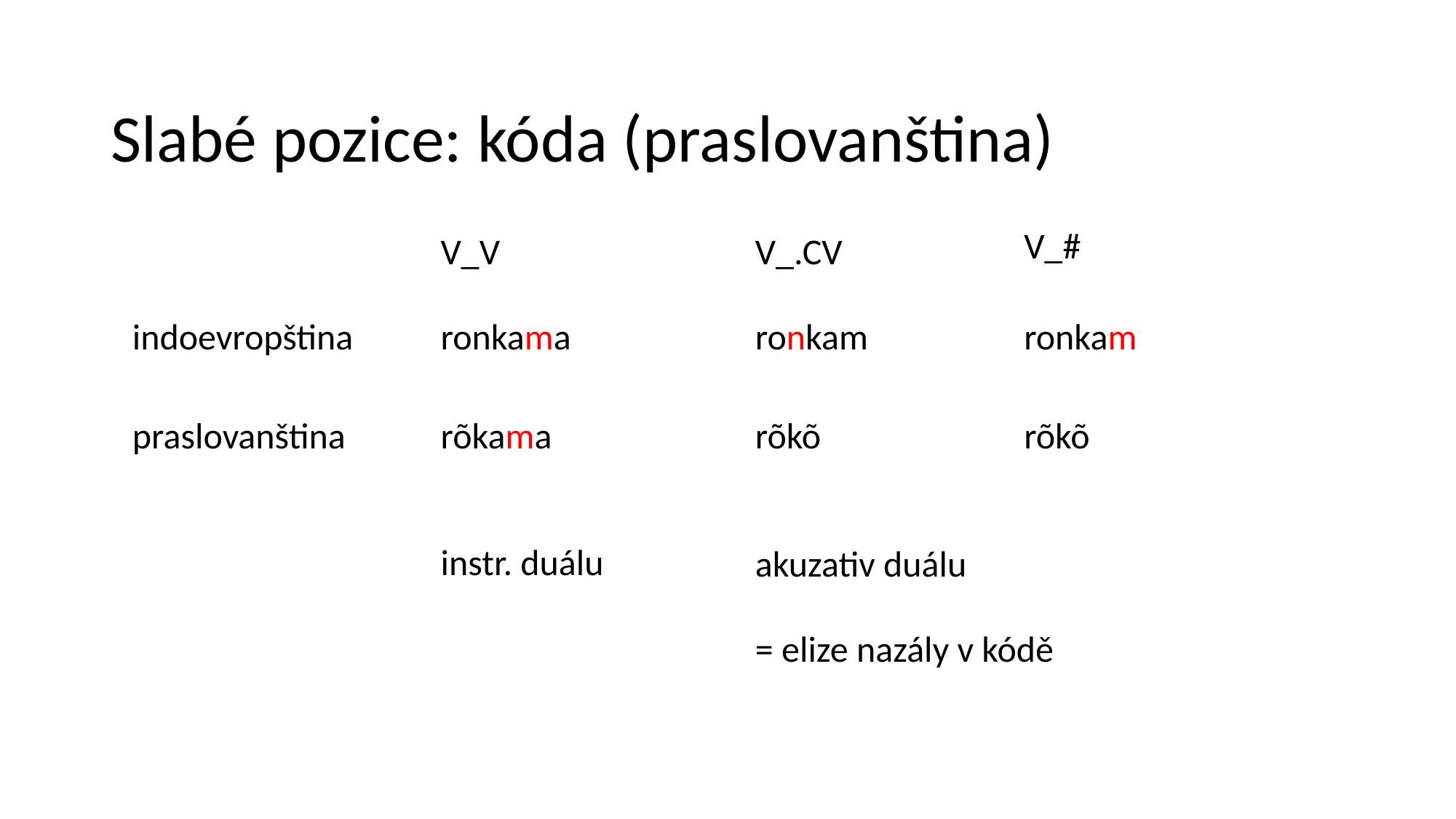

# Slabé pozice: kóda (praslovanština)
|  | V\_V | V\_.CV | V\_# |
| --- | --- | --- | --- |
| indoevropština | ronkama | ronkam | ronkam |
| praslovanština | rõkama | rõkõ | rõkõ |
|  | instr. duálu | akuzativ duálu |  |
|  |  | = elize nazály v kódě |  |
|  |  |  |  |